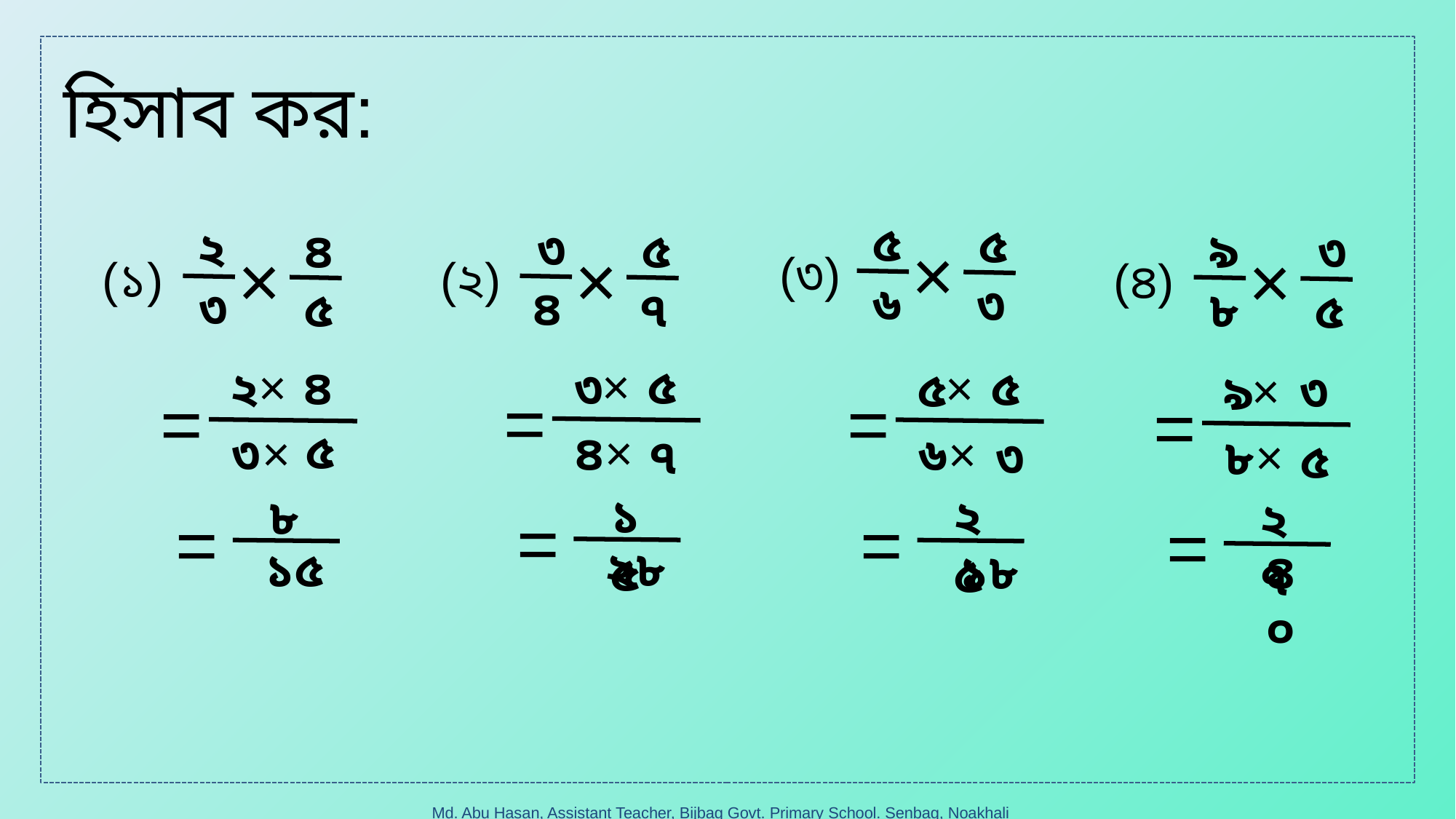

হিসাব কর:
৫
৬
৫
৩
×
(৩)
২
৩
৪
৫
×
(১)
৩
৪
৫
৭
×
(২)
৯
৮
৩
৫
×
(৪)
×
৫
৩
৪
×
৭
=
×
৪
২
৩
৫
×
=
×
৫
৫
৬
×
৩
=
×
৩
৯
৮
×
৫
=
১৫
২৮
=
৮
১৫
=
২৫
১৮
=
২৭
৪০
=